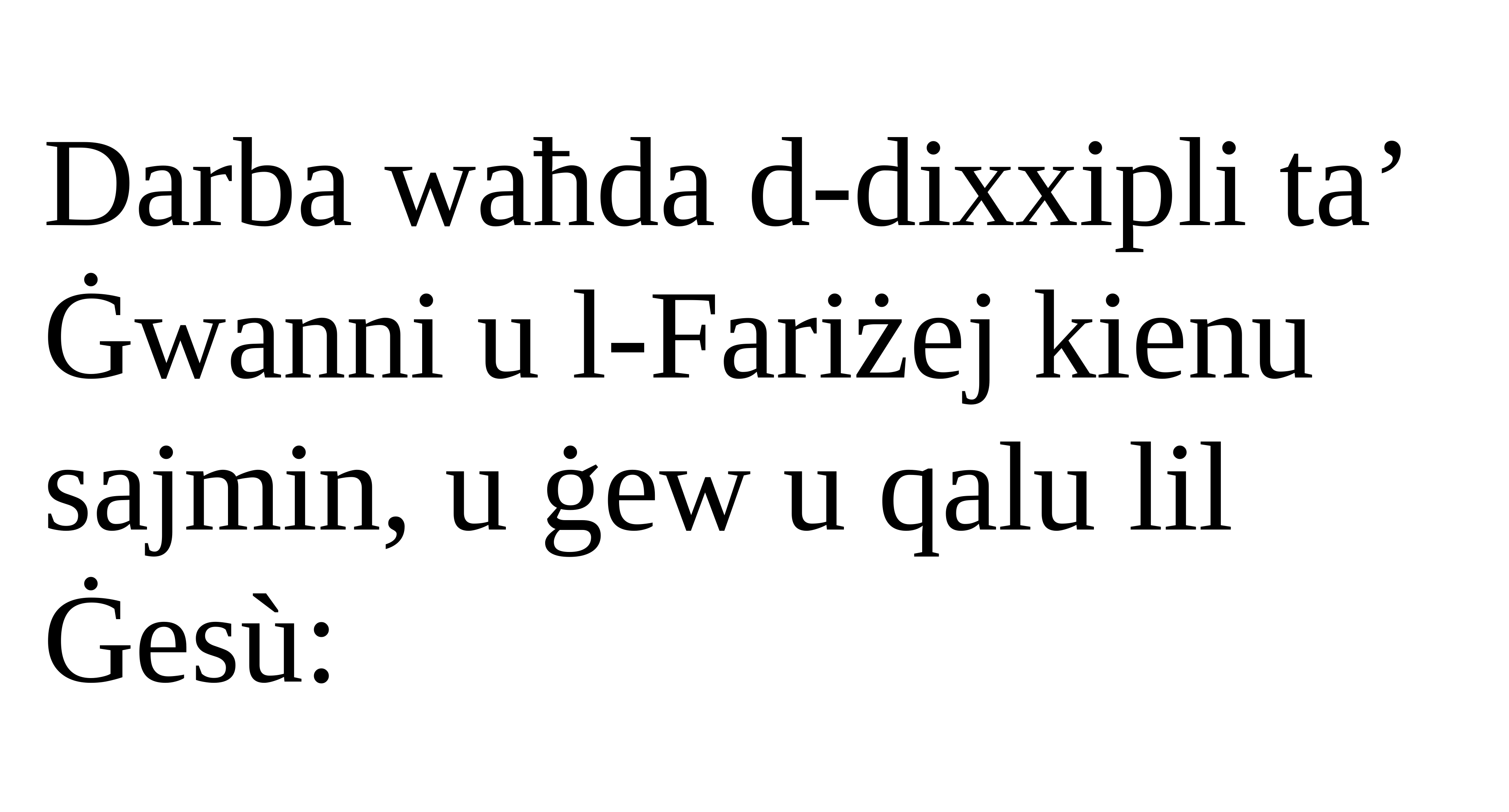

Darba waħda d-dixxipli ta’ Ġwanni u l-Fariżej kienu sajmin, u ġew u qalu lil Ġesù: